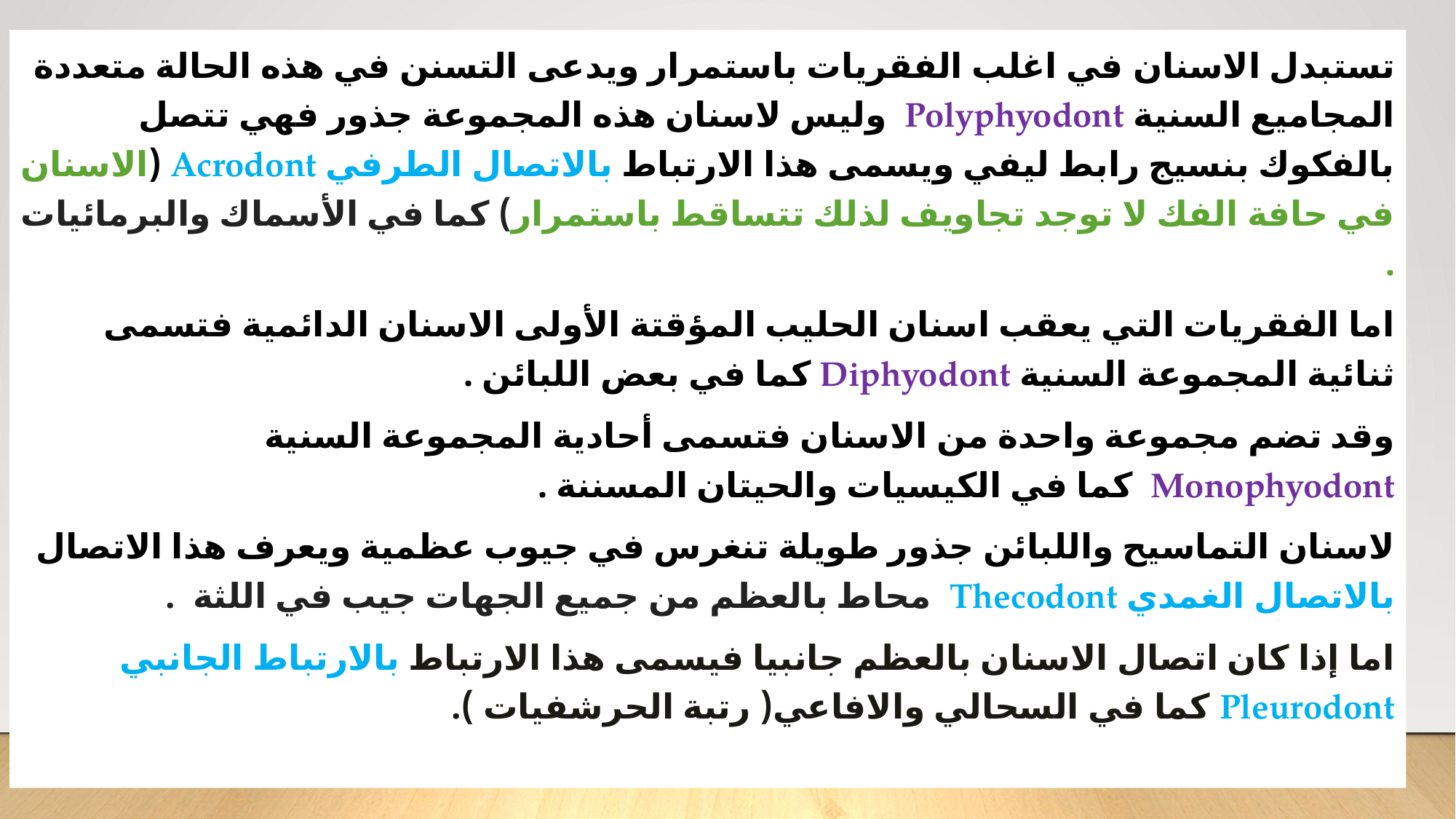

تستبدل الاسنان في اغلب الفقريات باستمرار ويدعى التسنن في هذه الحالة متعددة المجاميع السنية Polyphyodont  وليس لاسنان هذه المجموعة جذور فهي تتصل بالفكوك بنسيج رابط ليفي ويسمى هذا الارتباط بالاتصال الطرفي Acrodont (الاسنان في حافة الفك لا توجد تجاويف لذلك تتساقط باستمرار) كما في الأسماك والبرمائيات .
اما الفقريات التي يعقب اسنان الحليب المؤقتة الأولى الاسنان الدائمية فتسمى ثنائية المجموعة السنية Diphyodont كما في بعض اللبائن .
وقد تضم مجموعة واحدة من الاسنان فتسمى أحادية المجموعة السنية Monophyodont  كما في الكيسيات والحيتان المسننة .
لاسنان التماسيح واللبائن جذور طويلة تنغرس في جيوب عظمية ويعرف هذا الاتصال بالاتصال الغمدي Thecodont  محاط بالعظم من جميع الجهات جيب في اللثة  .
اما إذا كان اتصال الاسنان بالعظم جانبيا فيسمى هذا الارتباط بالارتباط الجانبي Pleurodont كما في السحالي والافاعي( رتبة الحرشفيات ).